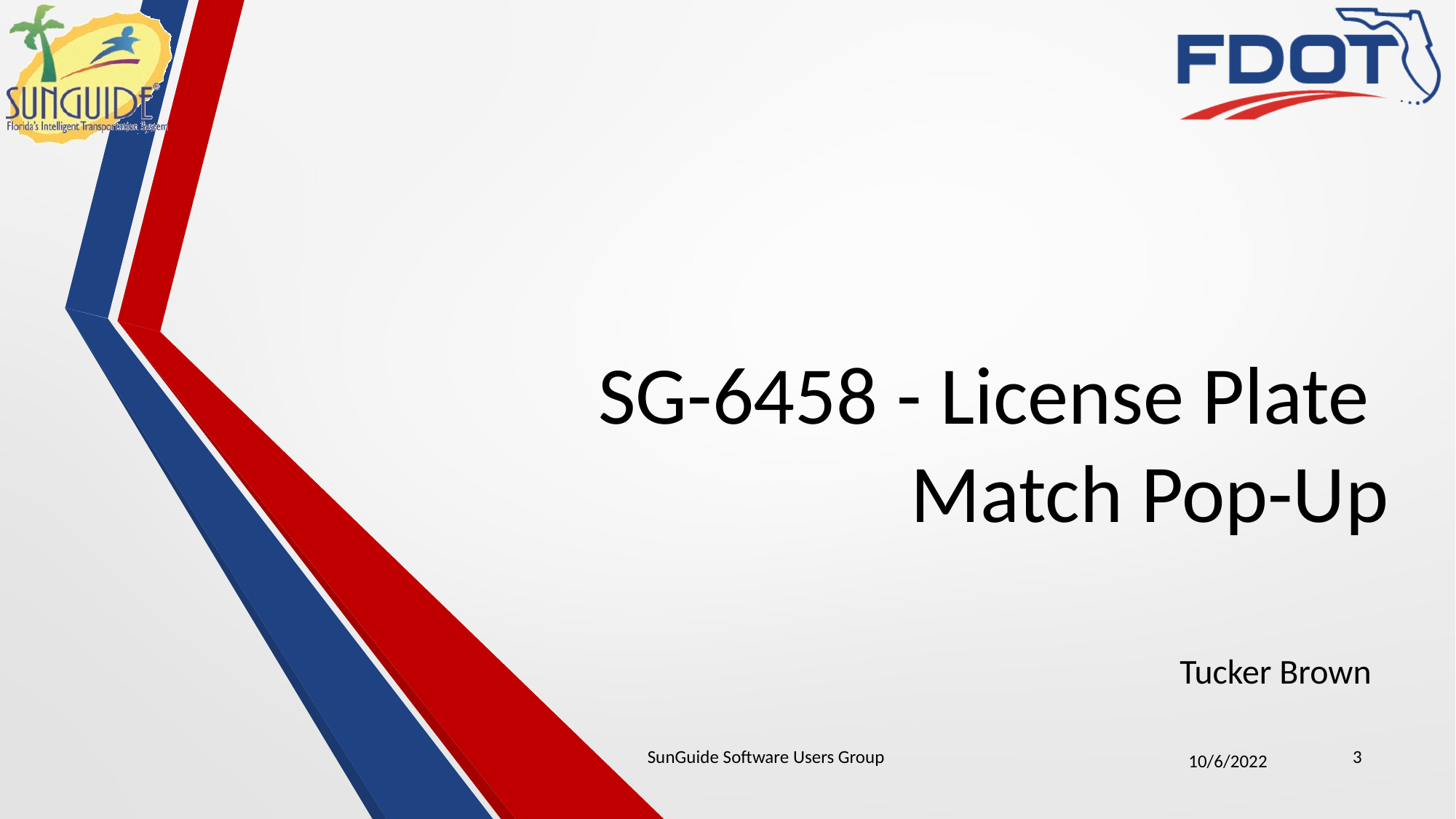

# SG-6458 - License Plate Match Pop-Up

Tucker Brown
SunGuide Software Users Group
3
10/6/2022